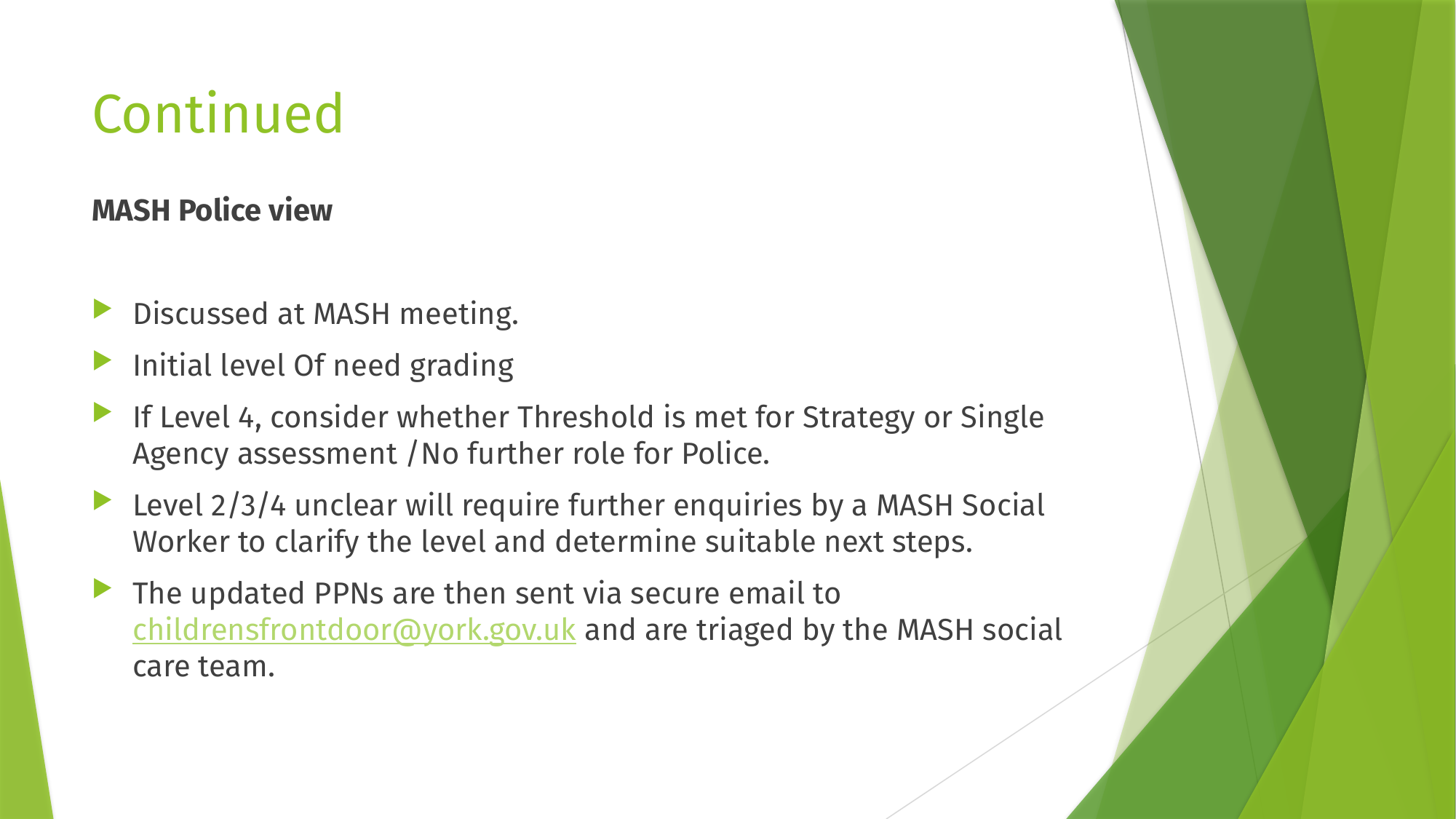

# Continued
MASH Police view

Discussed at MASH meeting.
Initial level Of need grading
If Level 4, consider whether Threshold is met for Strategy or Single Agency assessment /No further role for Police.
Level 2/3/4 unclear will require further enquiries by a MASH Social Worker to clarify the level and determine suitable next steps.
The updated PPNs are then sent via secure email to childrensfrontdoor@york.gov.uk and are triaged by the MASH social care team.